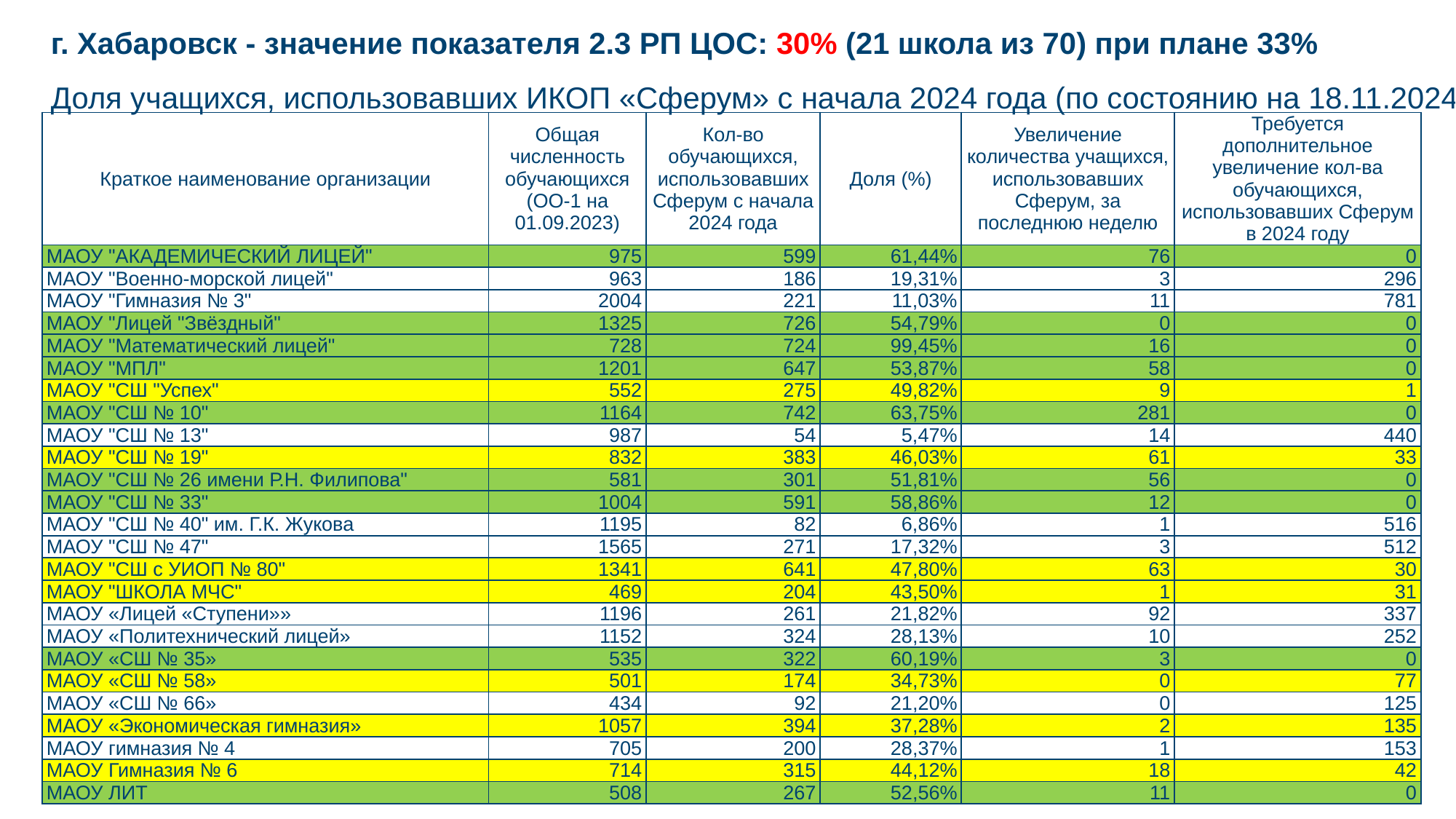

# г. Хабаровск - значение показателя 2.3 РП ЦОС: 30% (21 школа из 70) при плане 33% Доля учащихся, использовавших ИКОП «Сферум» с начала 2024 года (по состоянию на 18.11.2024):
| Краткое наименование организации | Общая численность обучающихся (ОО-1 на 01.09.2023) | Кол-во обучающихся, использовавших Сферум с начала 2024 года | Доля (%) | Увеличение количества учащихся, использовавших Сферум, за последнюю неделю | Требуется дополнительное увеличение кол-ва обучающихся, использовавших Сферум в 2024 году |
| --- | --- | --- | --- | --- | --- |
| МАОУ "АКАДЕМИЧЕСКИЙ ЛИЦЕЙ" | 975 | 599 | 61,44% | 76 | 0 |
| МАОУ "Военно-морской лицей" | 963 | 186 | 19,31% | 3 | 296 |
| МАОУ "Гимназия № 3" | 2004 | 221 | 11,03% | 11 | 781 |
| МАОУ "Лицей "Звёздный" | 1325 | 726 | 54,79% | 0 | 0 |
| МАОУ "Математический лицей" | 728 | 724 | 99,45% | 16 | 0 |
| МАОУ "МПЛ" | 1201 | 647 | 53,87% | 58 | 0 |
| МАОУ "СШ "Успех" | 552 | 275 | 49,82% | 9 | 1 |
| МАОУ "СШ № 10" | 1164 | 742 | 63,75% | 281 | 0 |
| МАОУ "СШ № 13" | 987 | 54 | 5,47% | 14 | 440 |
| МАОУ "СШ № 19" | 832 | 383 | 46,03% | 61 | 33 |
| МАОУ "СШ № 26 имени Р.Н. Филипова" | 581 | 301 | 51,81% | 56 | 0 |
| МАОУ "СШ № 33" | 1004 | 591 | 58,86% | 12 | 0 |
| МАОУ "СШ № 40" им. Г.К. Жукова | 1195 | 82 | 6,86% | 1 | 516 |
| МАОУ "СШ № 47" | 1565 | 271 | 17,32% | 3 | 512 |
| МАОУ "СШ с УИОП № 80" | 1341 | 641 | 47,80% | 63 | 30 |
| МАОУ "ШКОЛА МЧС" | 469 | 204 | 43,50% | 1 | 31 |
| МАОУ «Лицей «Ступени»» | 1196 | 261 | 21,82% | 92 | 337 |
| МАОУ «Политехнический лицей» | 1152 | 324 | 28,13% | 10 | 252 |
| МАОУ «СШ № 35» | 535 | 322 | 60,19% | 3 | 0 |
| МАОУ «СШ № 58» | 501 | 174 | 34,73% | 0 | 77 |
| МАОУ «СШ № 66» | 434 | 92 | 21,20% | 0 | 125 |
| МАОУ «Экономическая гимназия» | 1057 | 394 | 37,28% | 2 | 135 |
| МАОУ гимназия № 4 | 705 | 200 | 28,37% | 1 | 153 |
| МАОУ Гимназия № 6 | 714 | 315 | 44,12% | 18 | 42 |
| МАОУ ЛИТ | 508 | 267 | 52,56% | 11 | 0 |